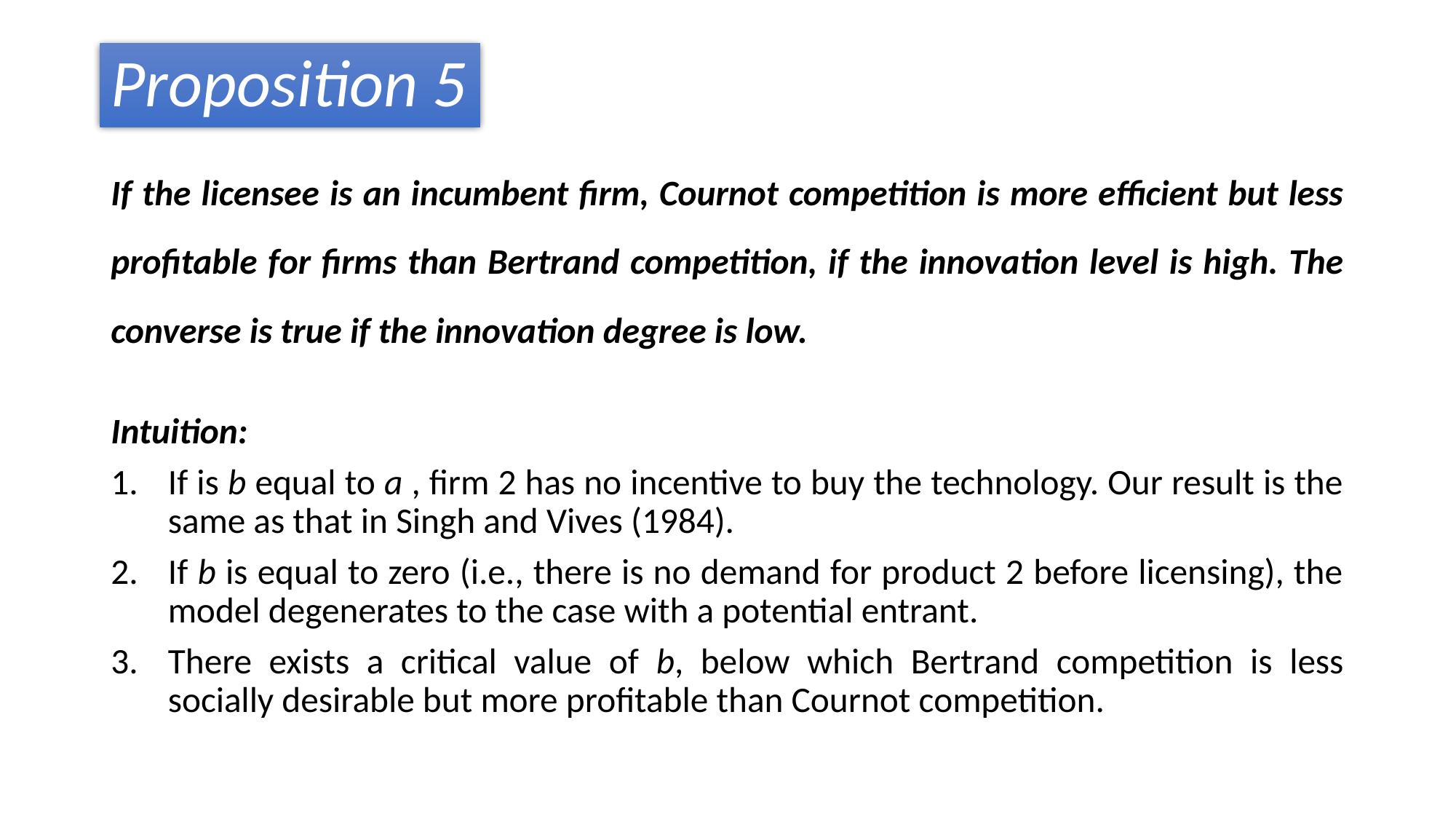

# Proposition 5
If the licensee is an incumbent firm, Cournot competition is more efficient but less profitable for firms than Bertrand competition, if the innovation level is high. The converse is true if the innovation degree is low.

Intuition:
If is b equal to a , firm 2 has no incentive to buy the technology. Our result is the same as that in Singh and Vives (1984).
If b is equal to zero (i.e., there is no demand for product 2 before licensing), the model degenerates to the case with a potential entrant.
There exists a critical value of b, below which Bertrand competition is less socially desirable but more profitable than Cournot competition.